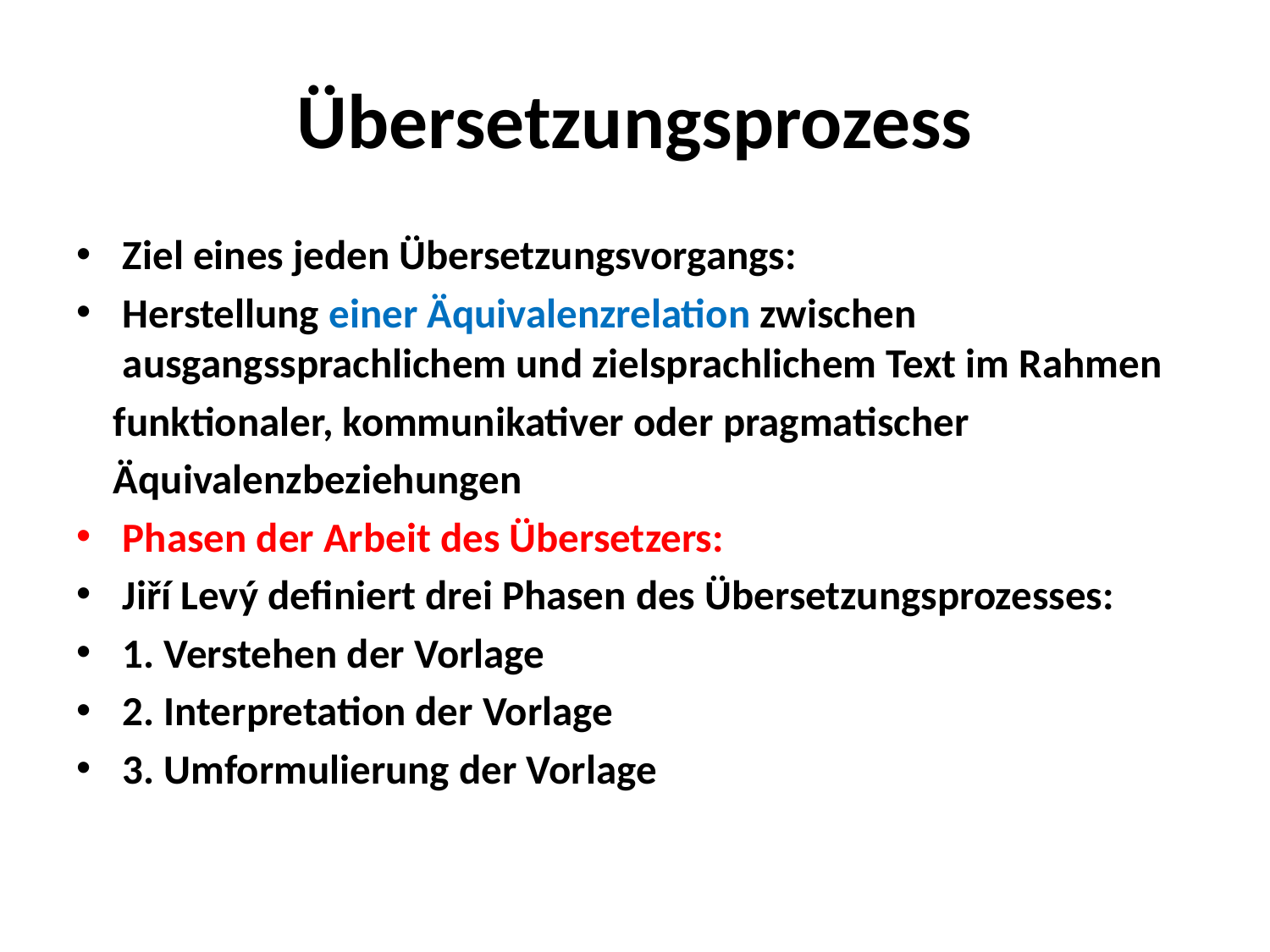

# Übersetzungsprozess
Ziel eines jeden Übersetzungsvorgangs:
Herstellung einer Äquivalenzrelation zwischen ausgangssprachlichem und zielsprachlichem Text im Rahmen
    funktionaler, kommunikativer oder pragmatischer
    Äquivalenzbeziehungen
Phasen der Arbeit des Übersetzers:
Jiří Levý definiert drei Phasen des Übersetzungsprozesses:
1. Verstehen der Vorlage
2. Interpretation der Vorlage
3. Umformulierung der Vorlage